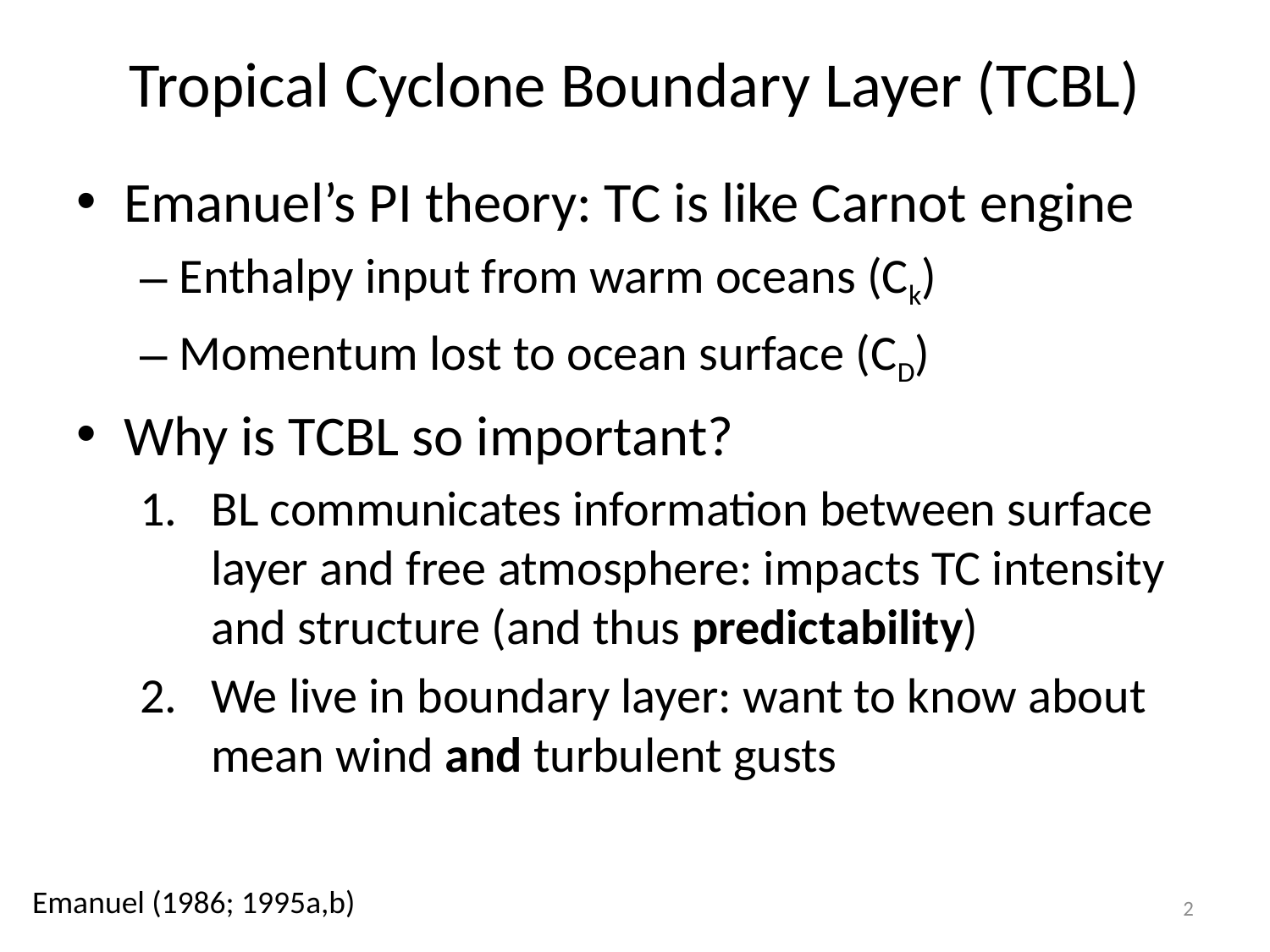

# Tropical Cyclone Boundary Layer (TCBL)
Emanuel’s PI theory: TC is like Carnot engine
Enthalpy input from warm oceans (Ck)
Momentum lost to ocean surface (CD)
Why is TCBL so important?
BL communicates information between surface layer and free atmosphere: impacts TC intensity and structure (and thus predictability)
We live in boundary layer: want to know about mean wind and turbulent gusts
Emanuel (1986; 1995a,b)
2